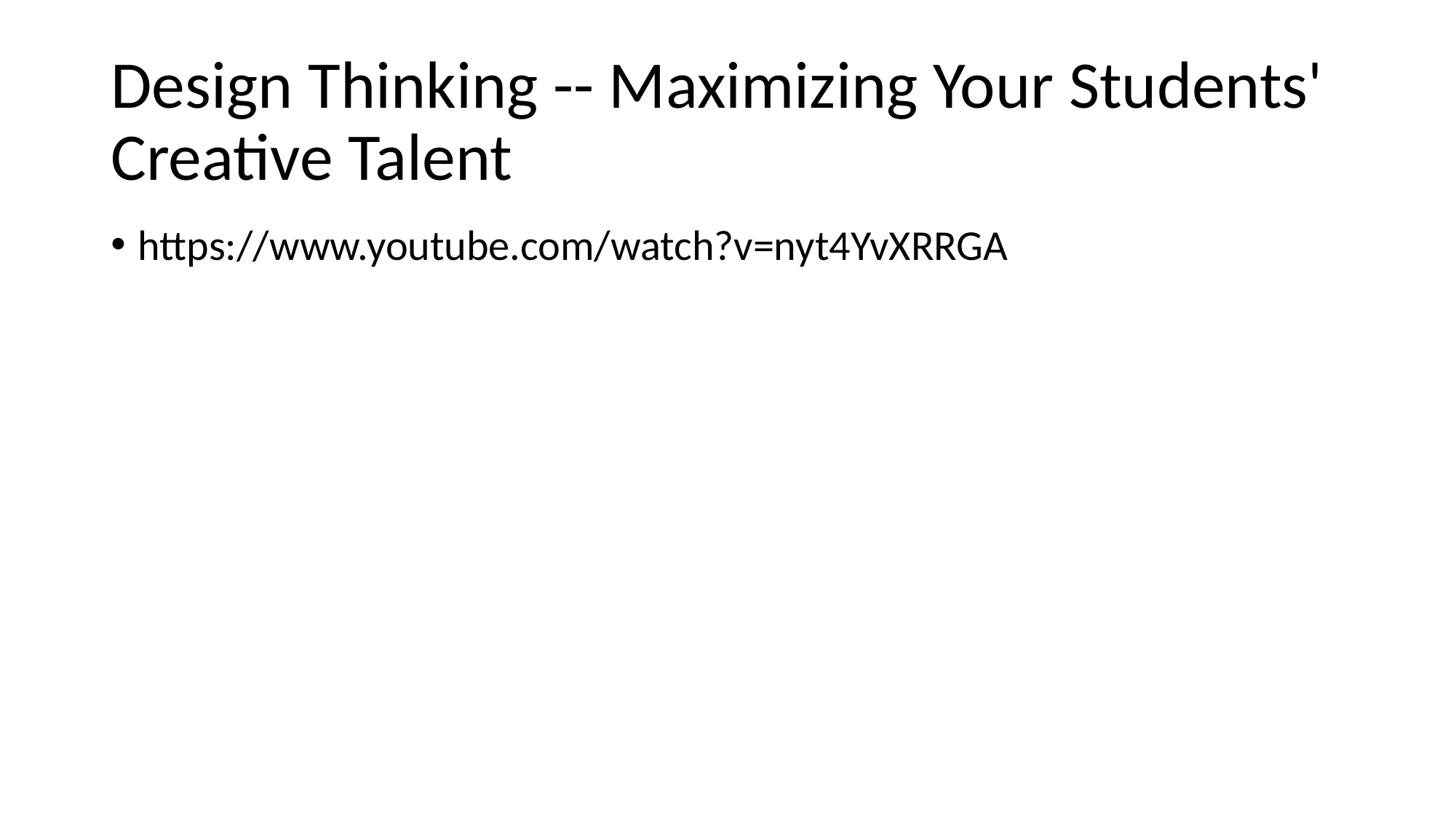

# Design Thinking -- Maximizing Your Students' Creative Talent
https://www.youtube.com/watch?v=nyt4YvXRRGA